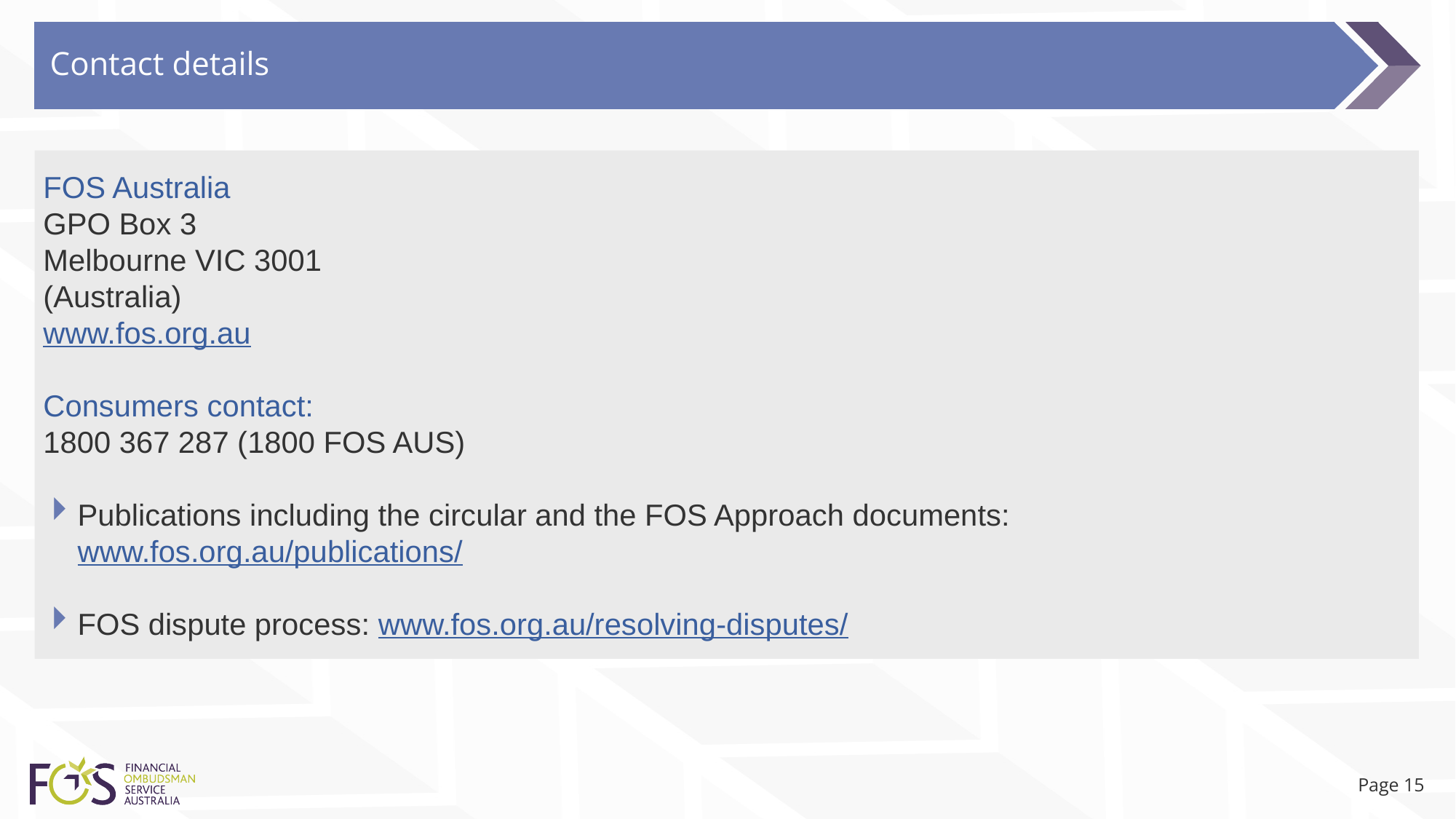

# Contact details
FOS Australia
GPO Box 3
Melbourne VIC 3001
(Australia)
www.fos.org.au
Consumers contact:
1800 367 287 (1800 FOS AUS)
Publications including the circular and the FOS Approach documents:
www.fos.org.au/publications/
FOS dispute process: www.fos.org.au/resolving-disputes/
Page 15